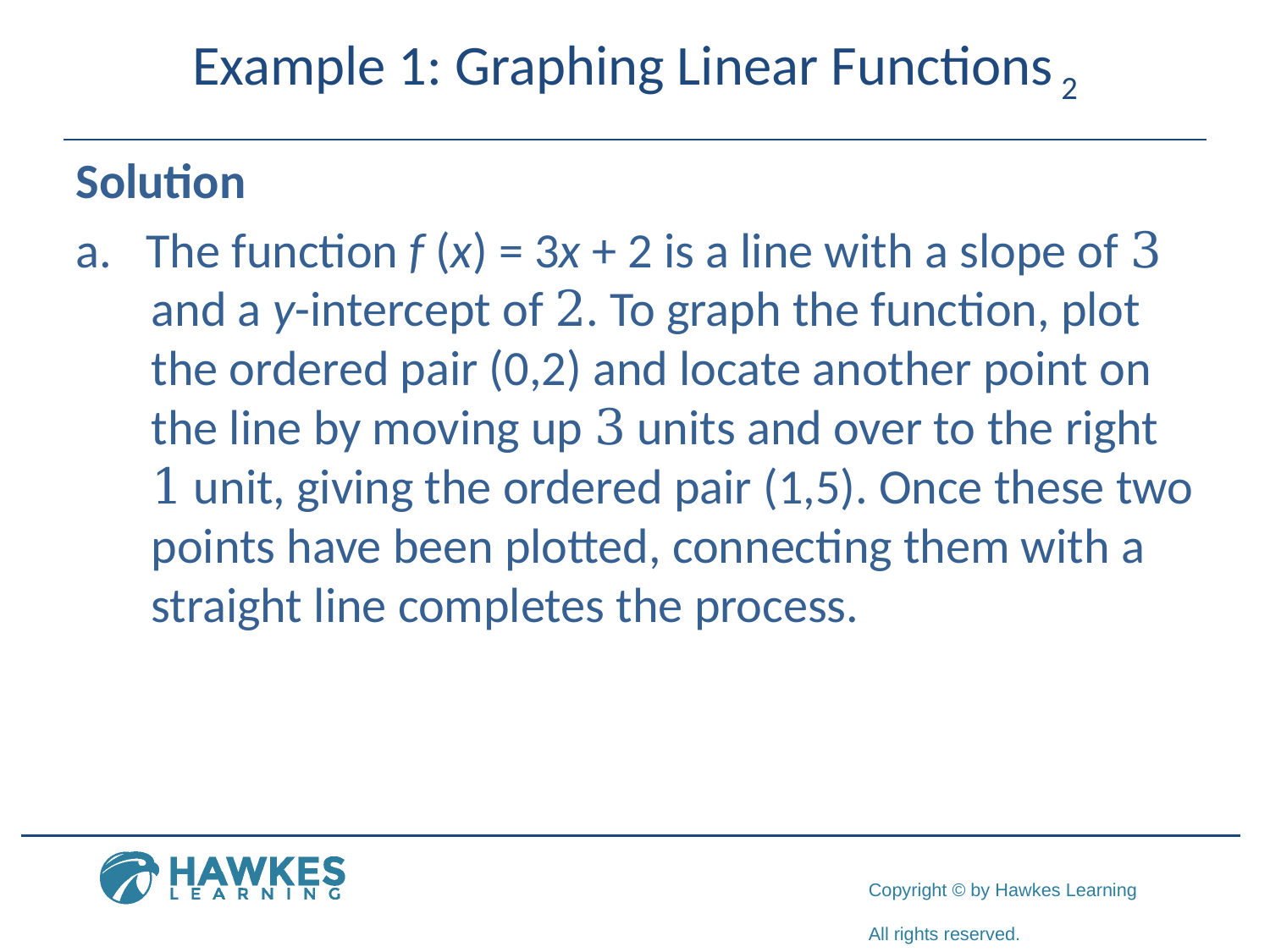

# Example 1: Graphing Linear Functions 2
Solution
a.   The function f (x) = 3x + 2 is a line with a slope of 3 and a y-intercept of 2. To graph the function, plot the ordered pair (0,2) and locate another point on the line by moving up 3 units and over to the right 1 unit, giving the ordered pair (1,5). Once these two points have been plotted, connecting them with a straight line completes the process.